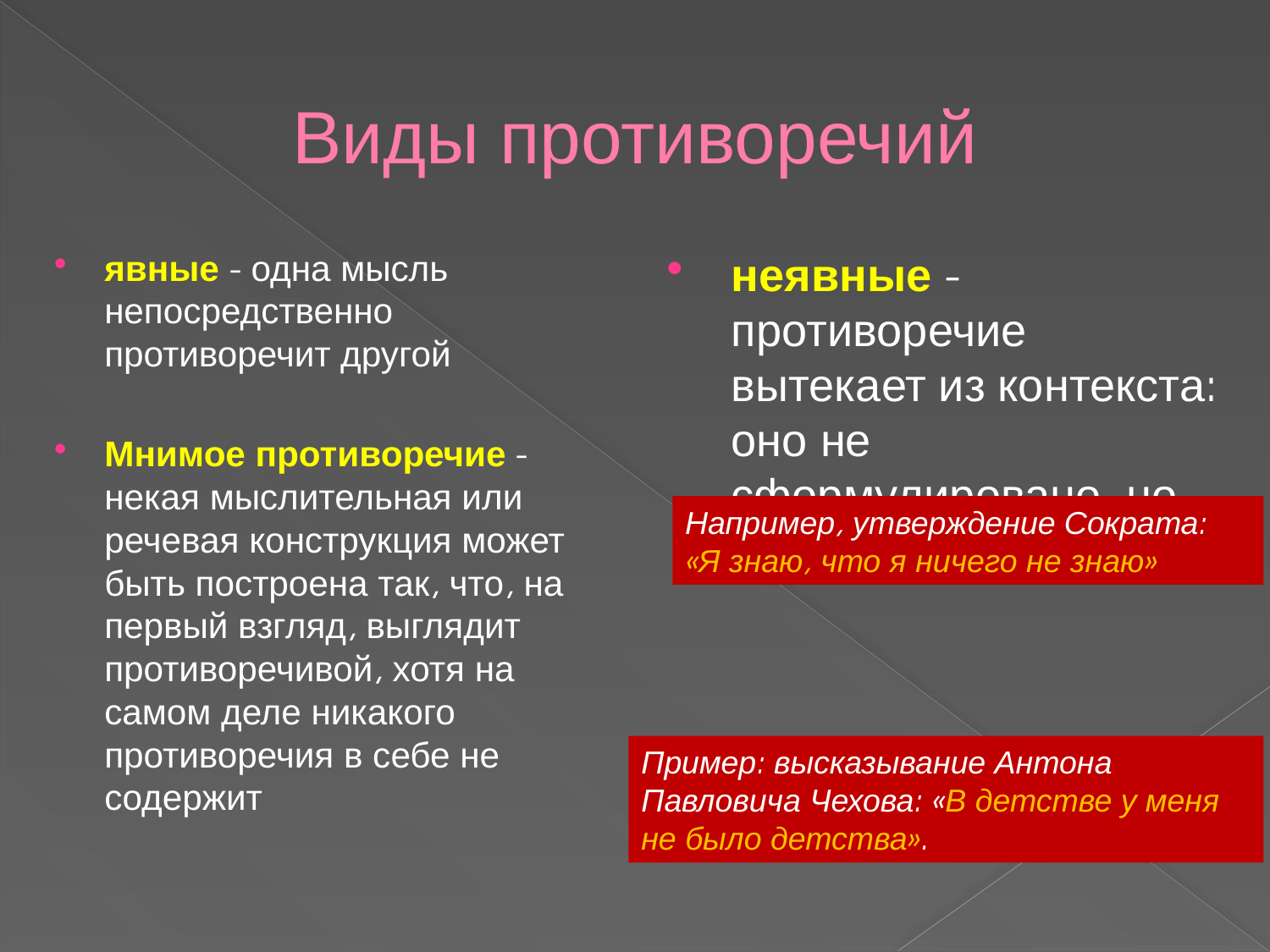

# Виды противоречий
явные - одна мысль непосредственно противоречит другой

Мнимое противоречие - некая мыслительная или речевая конструкция может быть построена так, что, на первый взгляд, выглядит противоречивой, хотя на самом деле никакого противоречия в себе не содержит
неявные - противоречие вытекает из контекста: оно не сформулировано, но подразумевается
Например, утверждение Сократа: «Я знаю, что я ничего не знаю»
Пример: высказывание Антона Павловича Чехова: «В детстве у меня не было детства».